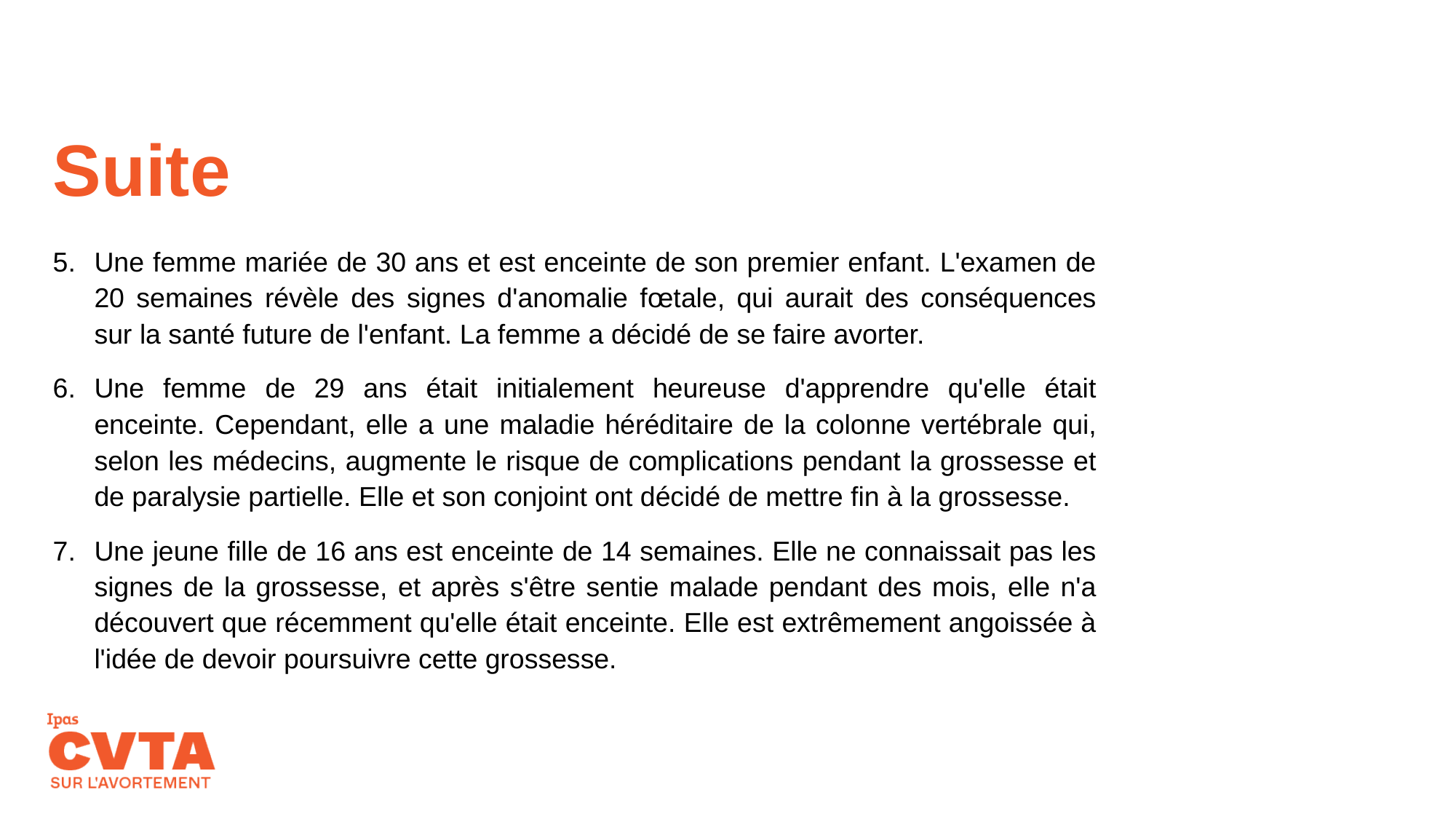

# Suite
Une femme mariée de 30 ans et est enceinte de son premier enfant. L'examen de 20 semaines révèle des signes d'anomalie fœtale, qui aurait des conséquences sur la santé future de l'enfant. La femme a décidé de se faire avorter.
Une femme de 29 ans était initialement heureuse d'apprendre qu'elle était enceinte. Cependant, elle a une maladie héréditaire de la colonne vertébrale qui, selon les médecins, augmente le risque de complications pendant la grossesse et de paralysie partielle. Elle et son conjoint ont décidé de mettre fin à la grossesse.
Une jeune fille de 16 ans est enceinte de 14 semaines. Elle ne connaissait pas les signes de la grossesse, et après s'être sentie malade pendant des mois, elle n'a découvert que récemment qu'elle était enceinte. Elle est extrêmement angoissée à l'idée de devoir poursuivre cette grossesse.